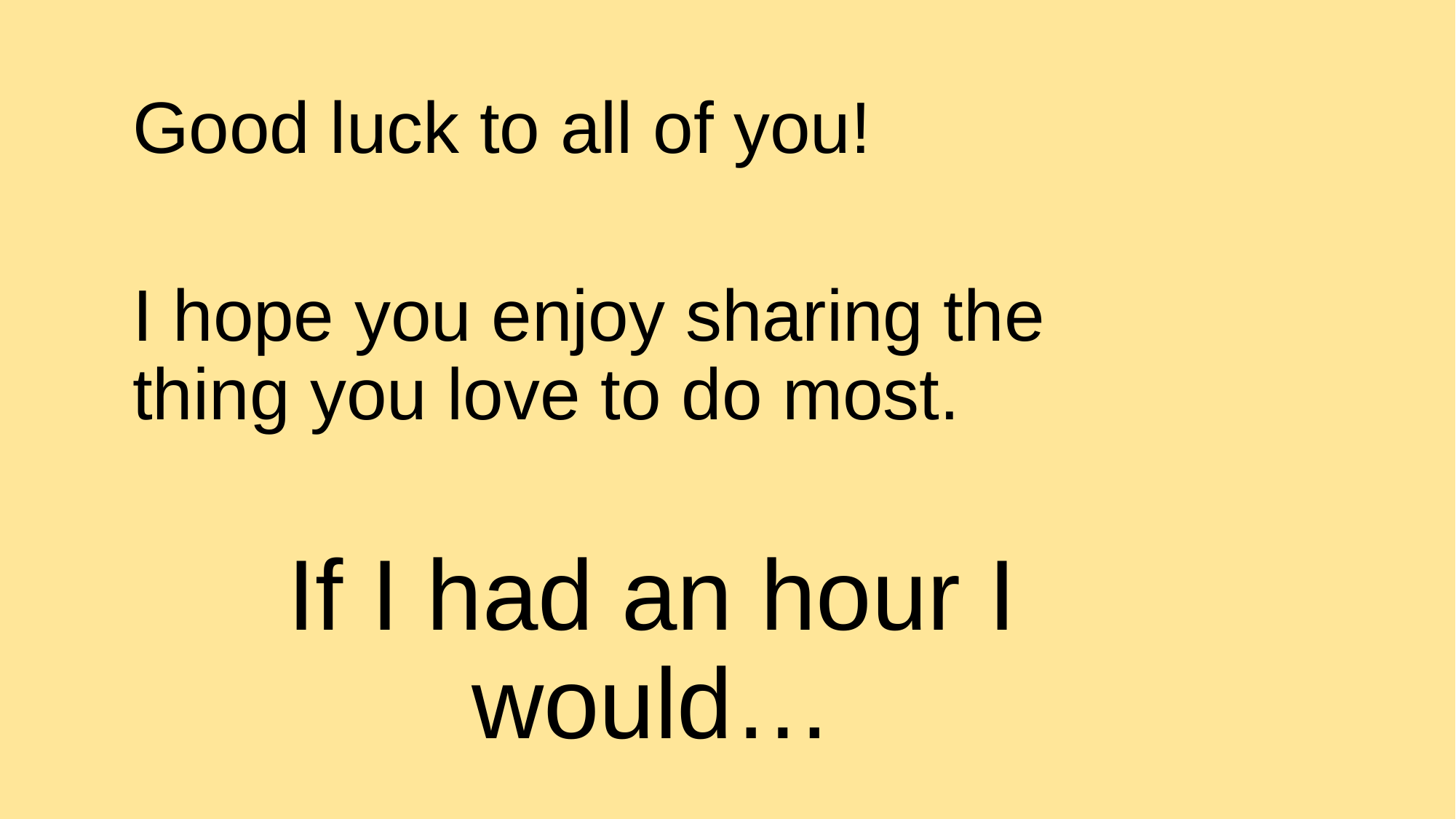

Good luck to all of you!

I hope you enjoy sharing the thing you love to do most.

If I had an hour I would…